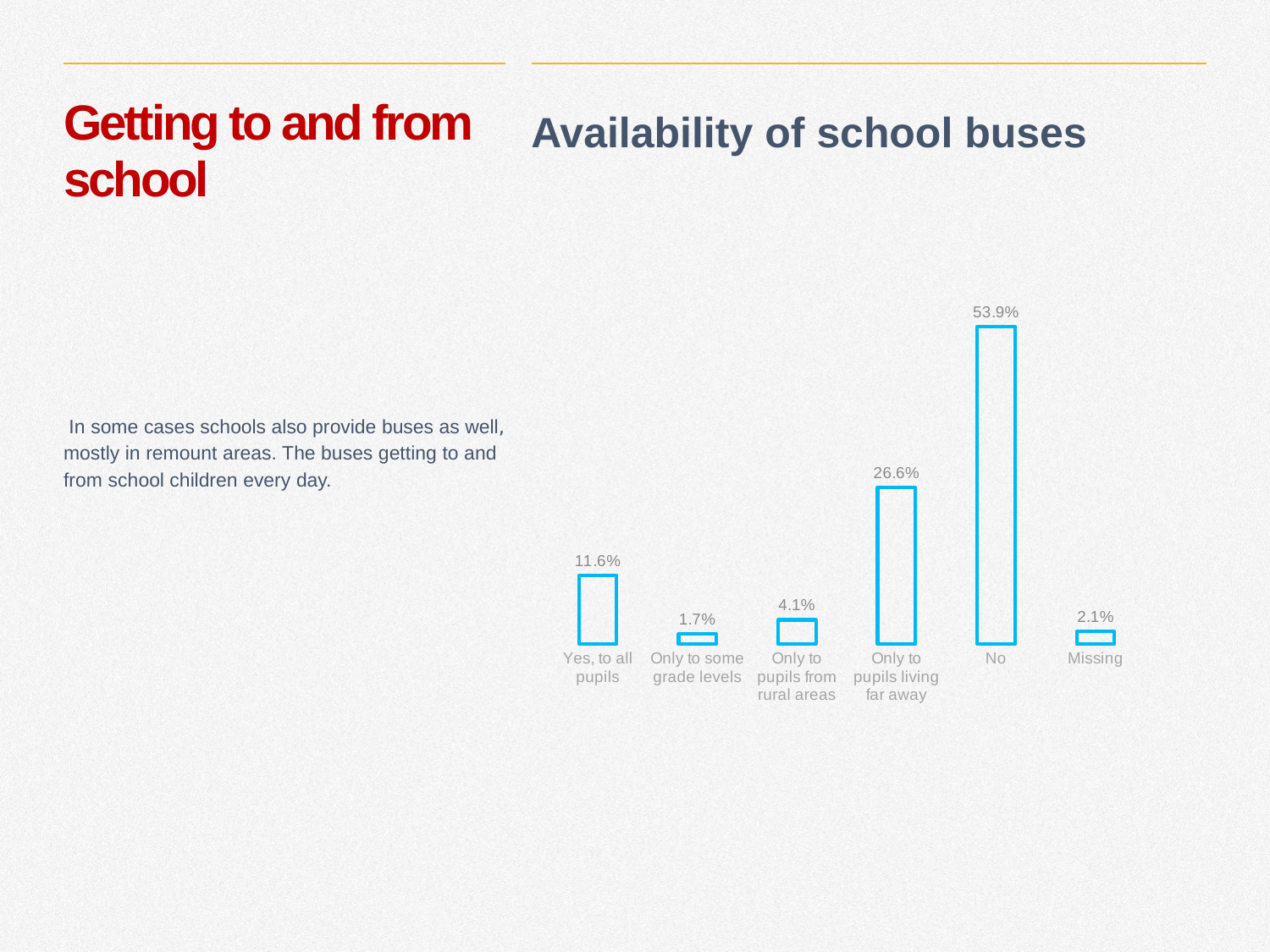

# Getting to and from school
Availability of school buses

### Chart

| Category | Series 2 |
|---|---|
| Yes, to all pupils | 0.116 |
| Only to some grade levels | 0.017 |
| Only to pupils from rural areas | 0.041 |
| Only to pupils living far away | 0.266 |
| No | 0.539 |
| Missing | 0.021 |
 In some cases schools also provide buses as well, mostly in remount areas. The buses getting to and from school children every day.